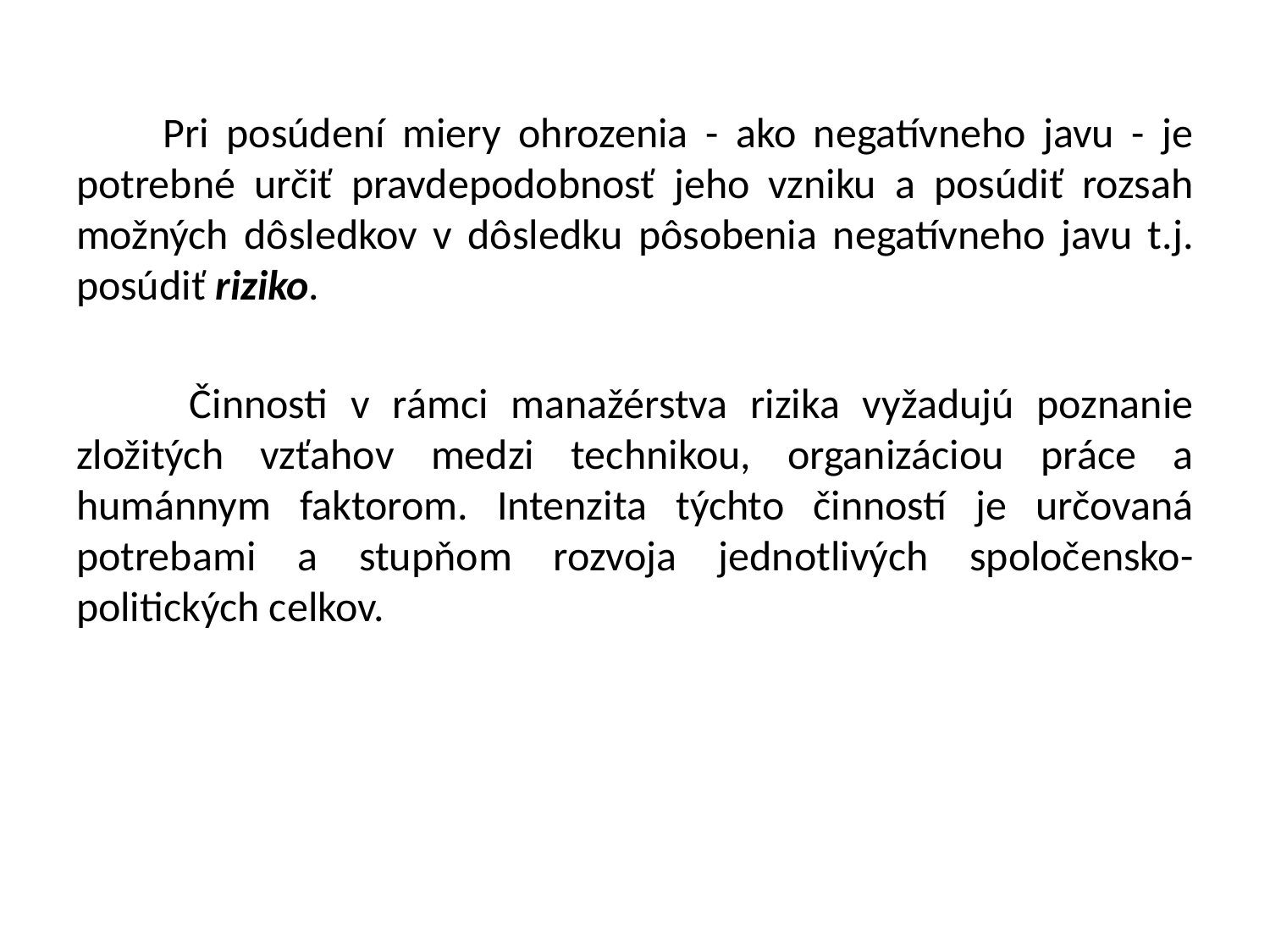

Pri posúdení miery ohrozenia - ako negatívneho javu - je potrebné určiť pravdepodobnosť jeho vzniku a posúdiť rozsah možných dôsledkov v dôsledku pôsobenia negatívneho javu t.j. posúdiť riziko.

     Činnosti v rámci manažérstva rizika vyžadujú poznanie zložitých vzťahov medzi technikou, organizáciou práce a humánnym faktorom. Intenzita týchto činností je určovaná potrebami a stupňom rozvoja jednotlivých spoločensko- politických celkov.